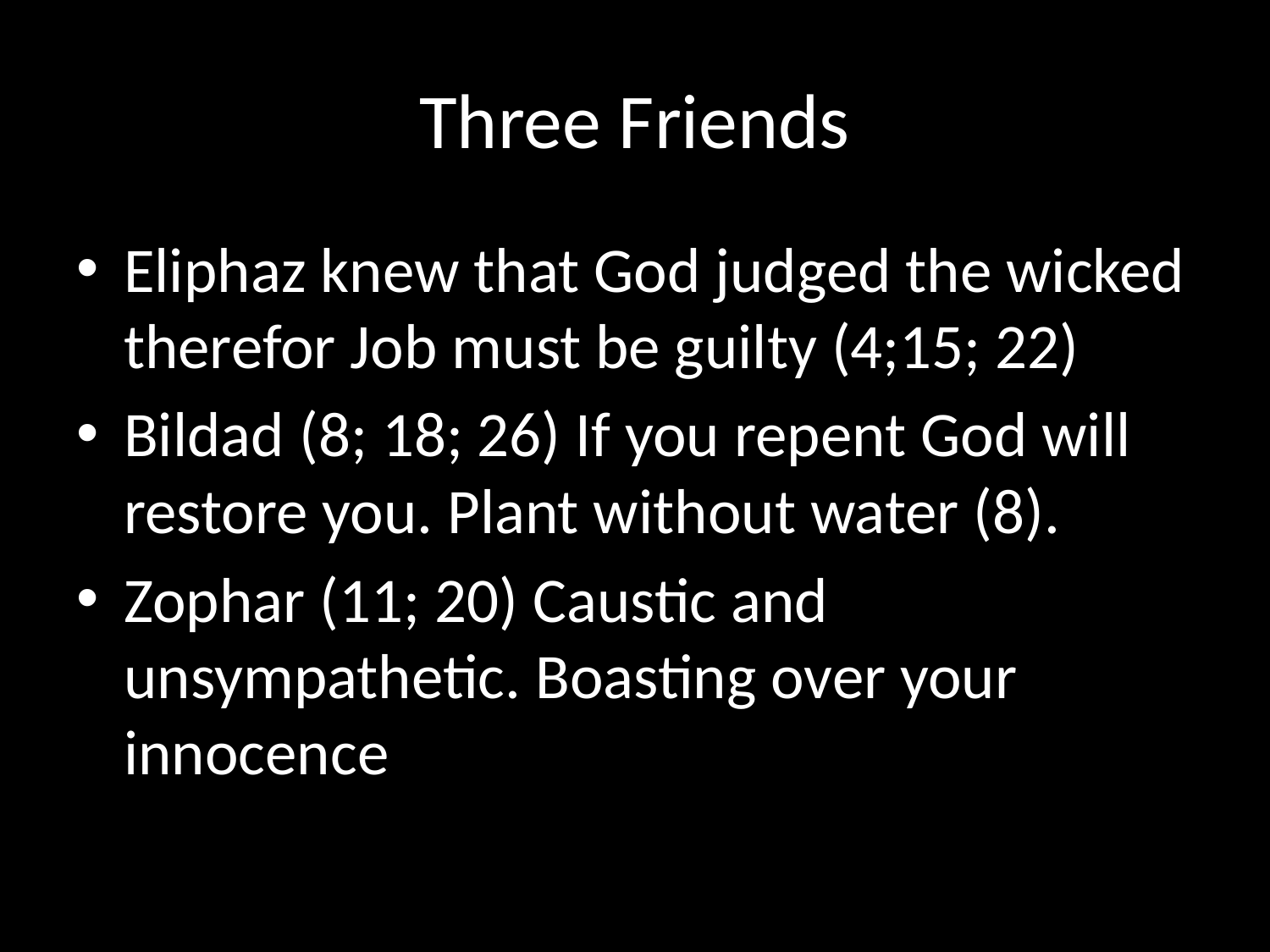

# Three Friends
Eliphaz knew that God judged the wicked therefor Job must be guilty (4;15; 22)
Bildad (8; 18; 26) If you repent God will restore you. Plant without water (8).
Zophar (11; 20) Caustic and unsympathetic. Boasting over your innocence